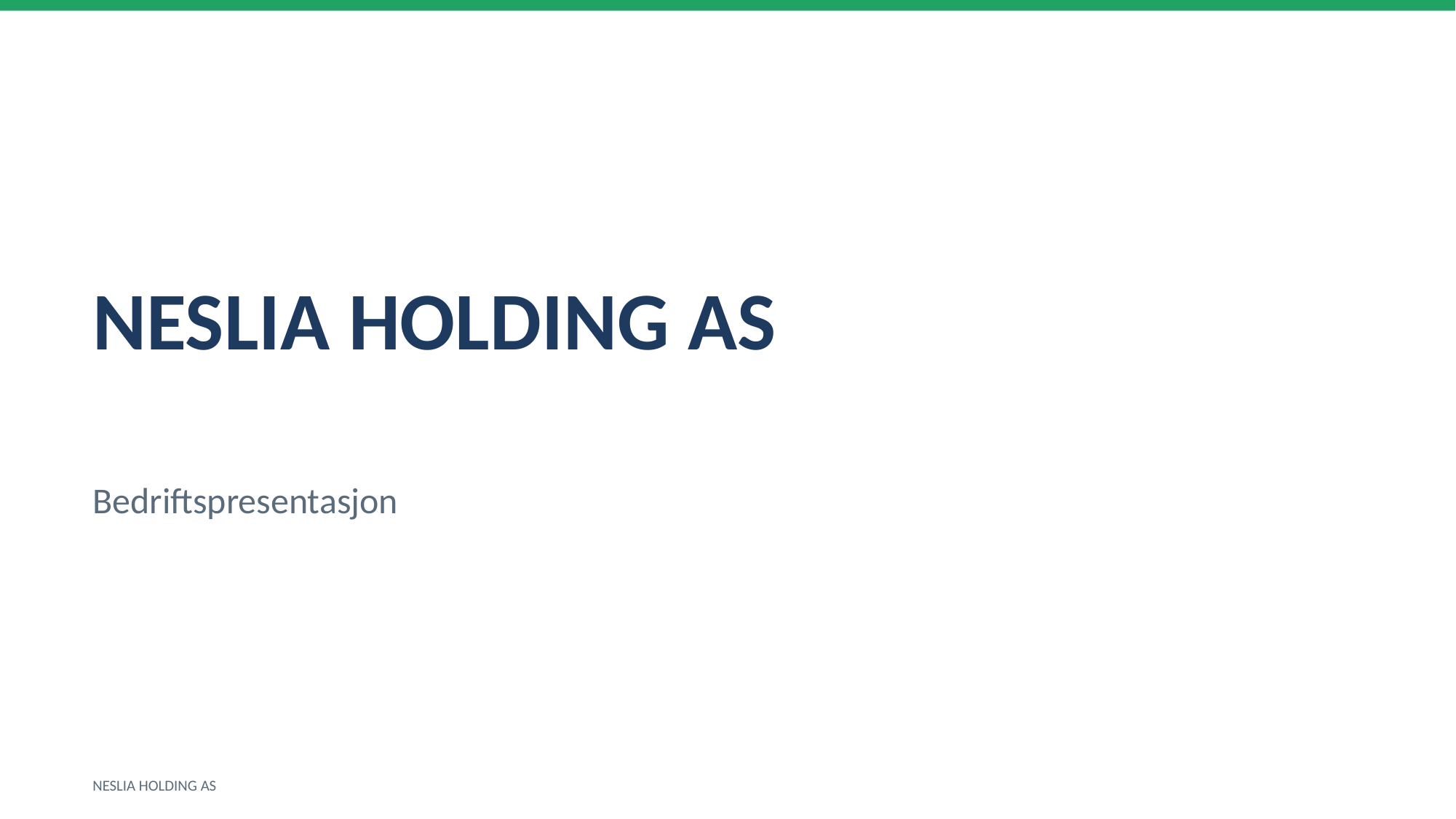

NESLIA HOLDING AS
Bedriftspresentasjon
NESLIA HOLDING AS